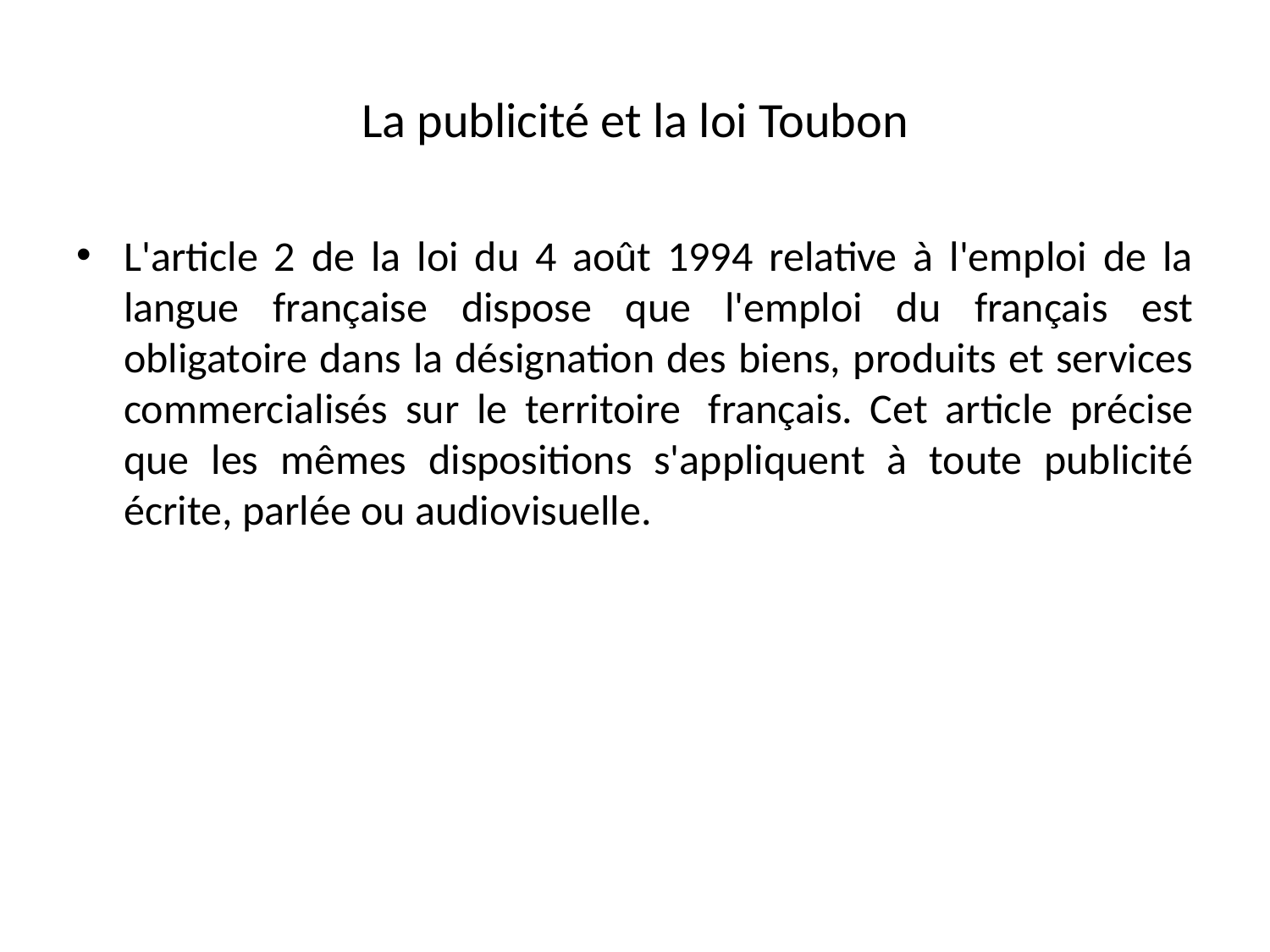

# La publicité et la loi Toubon
L'article 2 de la loi du 4 août 1994 relative à l'emploi de la langue française dispose que l'emploi du français est obligatoire dans la désignation des biens, produits et services commercialisés sur le territoire  français. Cet article précise que les mêmes dispositions s'appliquent à toute publicité écrite, parlée ou audiovisuelle.